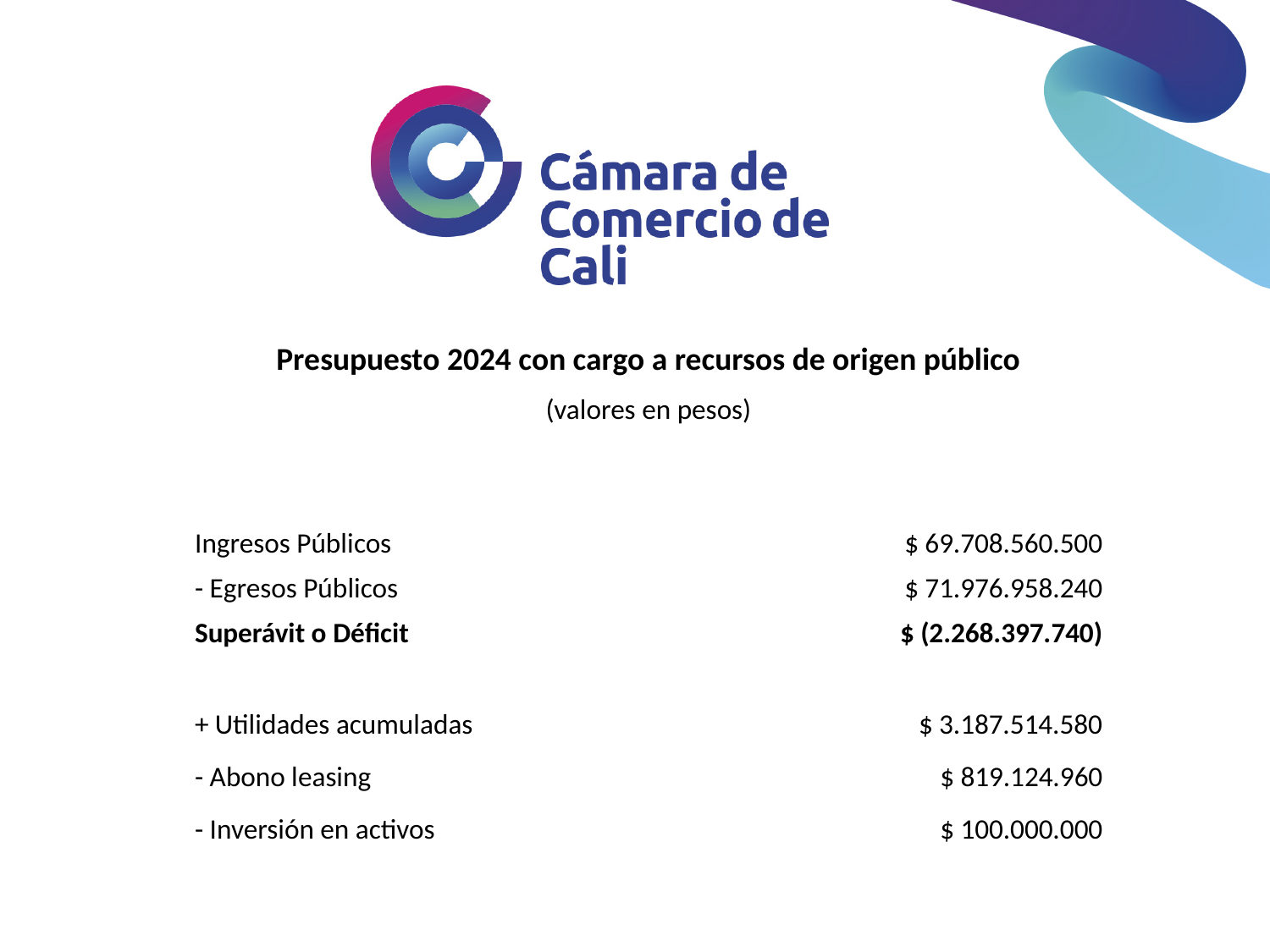

|  |  |
| --- | --- |
| Presupuesto 2024 con cargo a recursos de origen público |  |
| (valores en pesos) |  |
|  |  |
|  |  |
| Ingresos Públicos | $ 69.708.560.500 |
| - Egresos Públicos | $ 71.976.958.240 |
| Superávit o Déficit | $ (2.268.397.740) |
|  |  |
| + Utilidades acumuladas | $ 3.187.514.580 |
| - Abono leasing | $ 819.124.960 |
| - Inversión en activos | $ 100.000.000 |